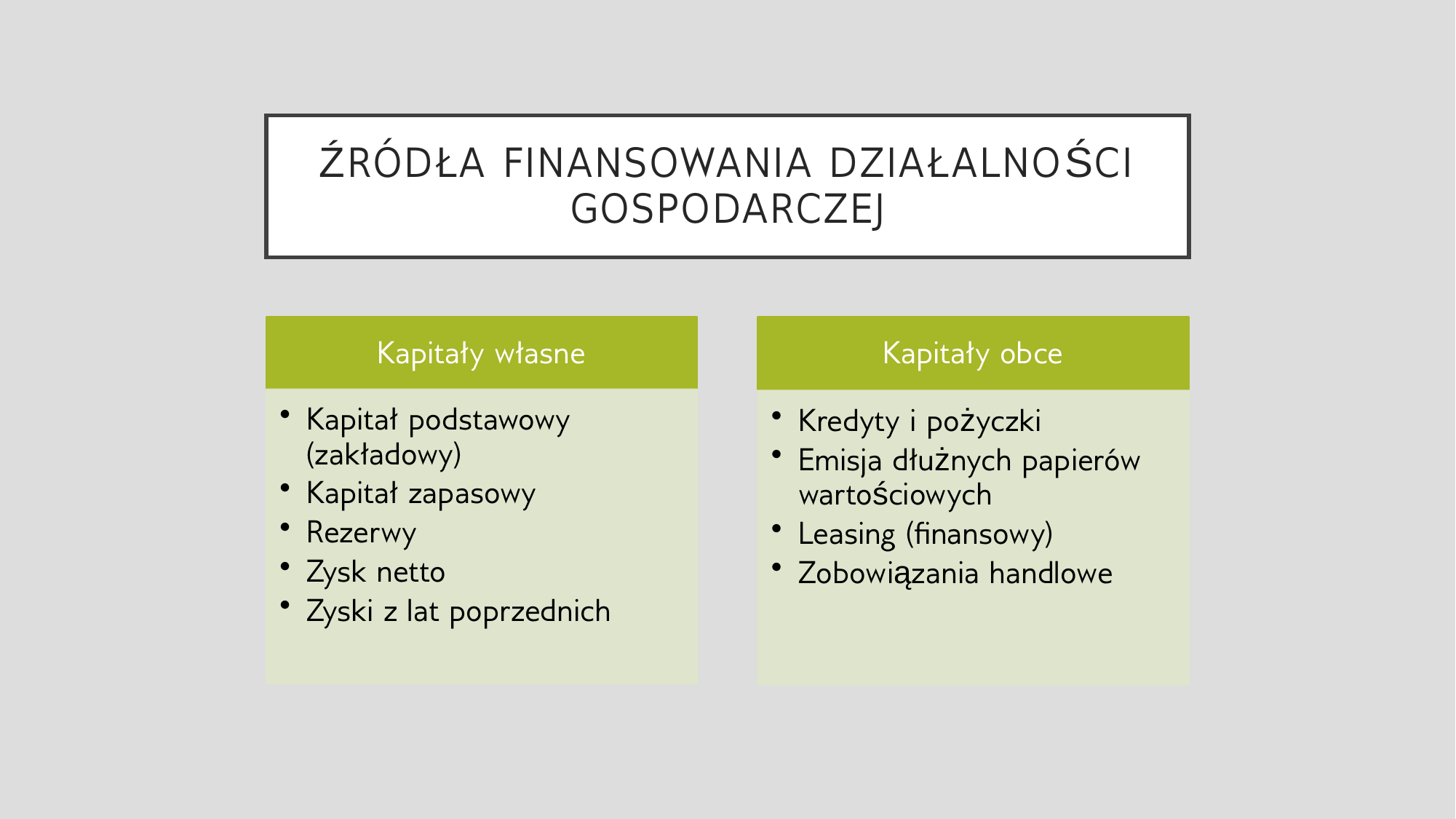

# Źródła finansowania działalności gospodarczej
Kapitały własne
Kapitał podstawowy (zakładowy)
Kapitał zapasowy
Rezerwy
Zysk netto
Zyski z lat poprzednich
Kapitały obce
Kredyty i pożyczki
Emisja dłużnych papierów wartościowych
Leasing (finansowy)
Zobowiązania handlowe